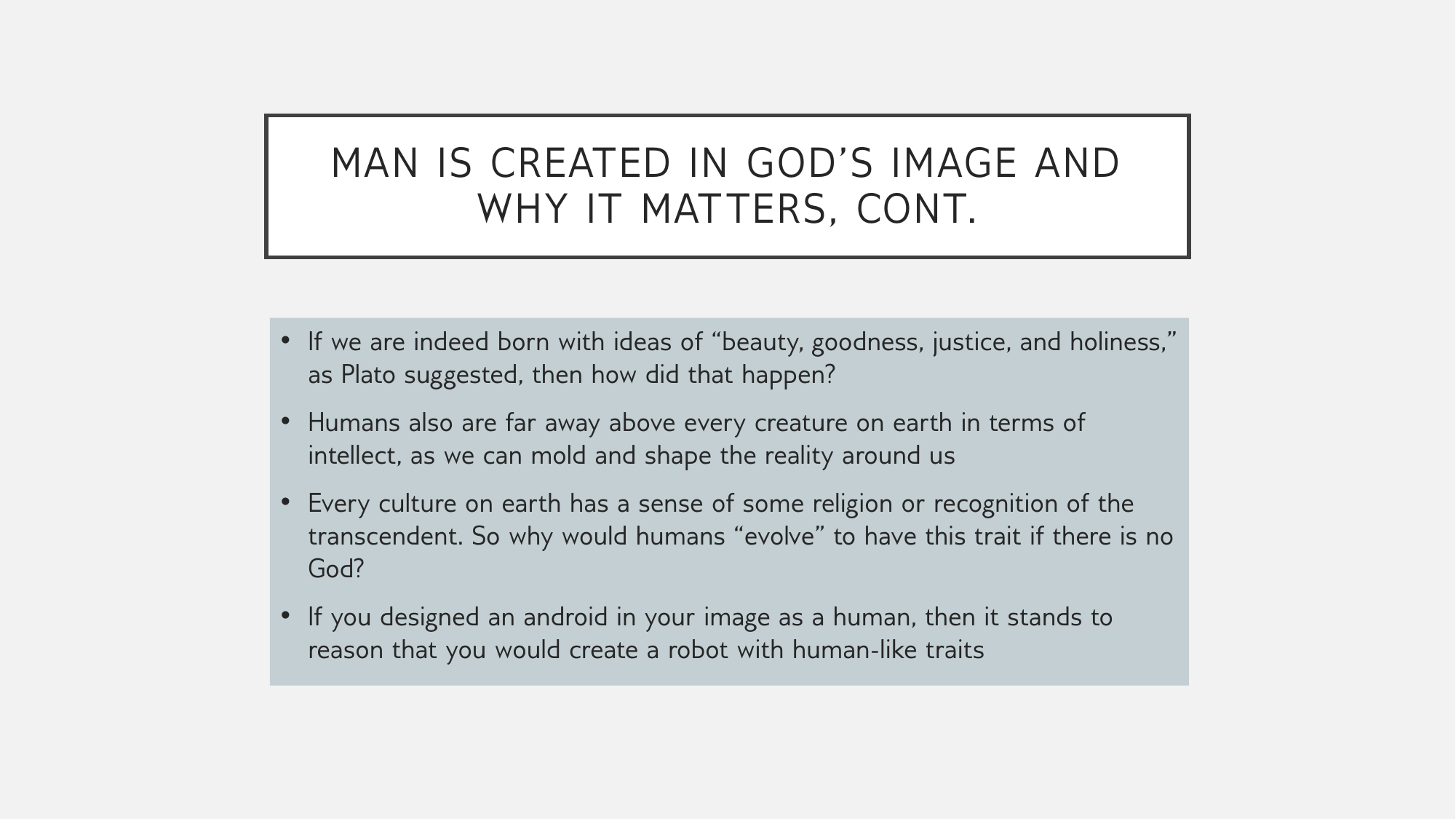

# man is Created in god’s image and why it matters, CONT.
If we are indeed born with ideas of “beauty, goodness, justice, and holiness,” as Plato suggested, then how did that happen?
Humans also are far away above every creature on earth in terms of intellect, as we can mold and shape the reality around us
Every culture on earth has a sense of some religion or recognition of the transcendent. So why would humans “evolve” to have this trait if there is no God?
If you designed an android in your image as a human, then it stands to reason that you would create a robot with human-like traits